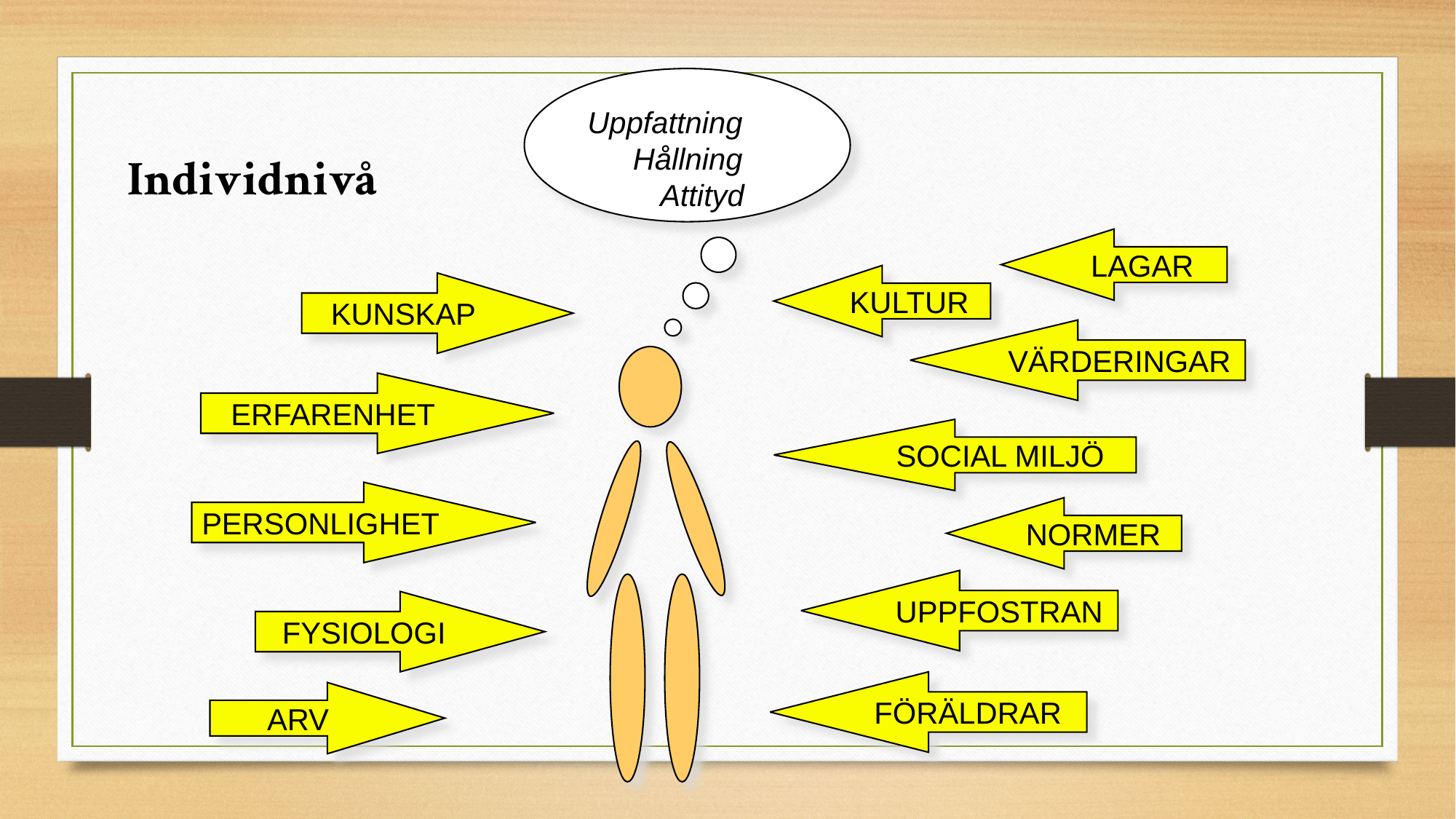

Uppfattning
Hållning
Individnivå
Attityd

LAGAR

KULTUR
KUNSKAP

VÄRDERINGAR

ERFARENHET

SOCIAL MILJÖ

PERSONLIGHET
NORMER
UPPFOSTRAN

FYSIOLOGI
FÖRÄLDRAR
ARV